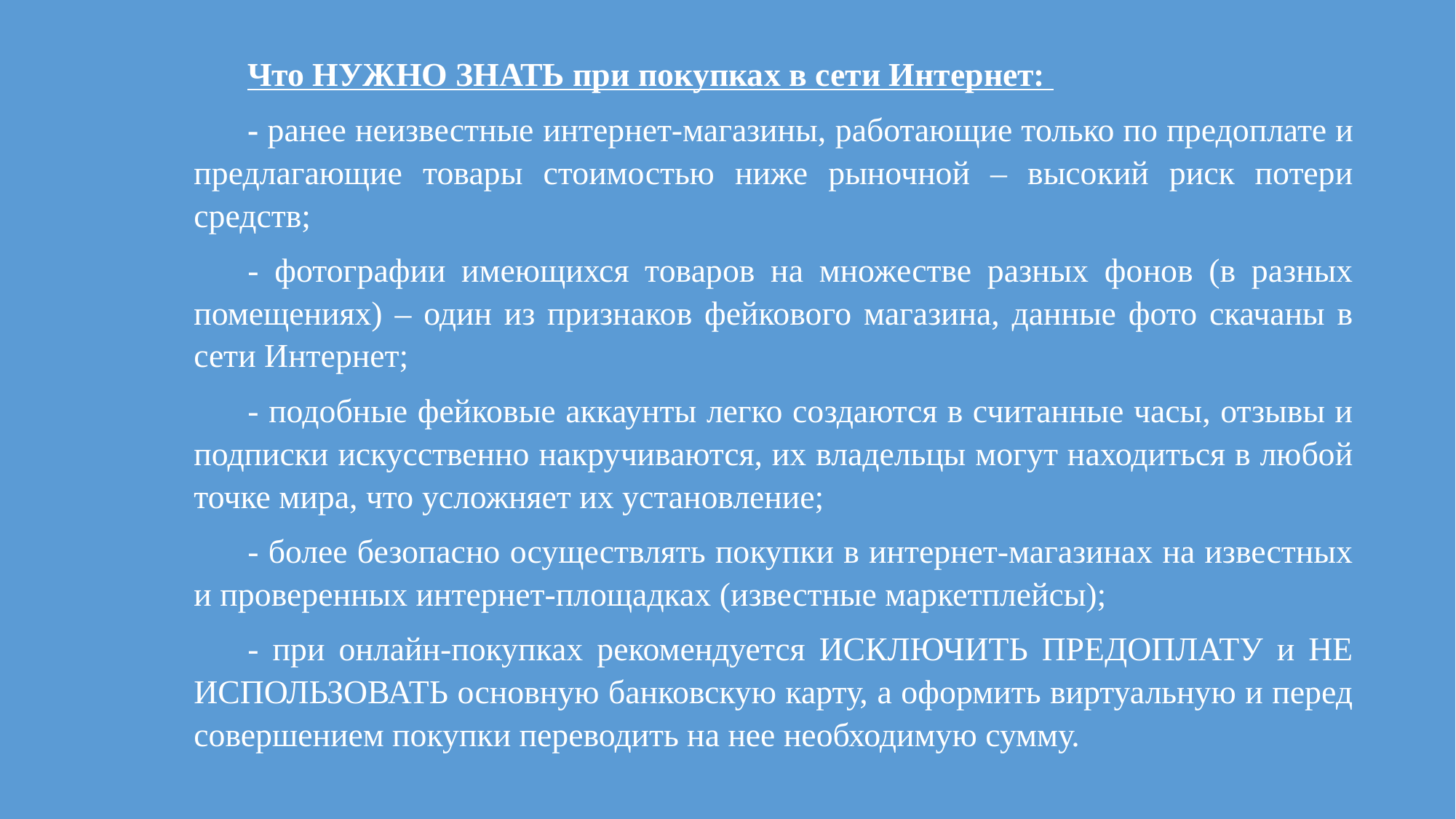

Что НУЖНО ЗНАТЬ при покупках в сети Интернет:
- ранее неизвестные интернет-магазины, работающие только по предоплате и предлагающие товары стоимостью ниже рыночной – высокий риск потери средств;
- фотографии имеющихся товаров на множестве разных фонов (в разных помещениях) – один из признаков фейкового магазина, данные фото скачаны в сети Интернет;
- подобные фейковые аккаунты легко создаются в считанные часы, отзывы и подписки искусственно накручиваются, их владельцы могут находиться в любой точке мира, что усложняет их установление;
- более безопасно осуществлять покупки в интернет-магазинах на известных и проверенных интернет-площадках (известные маркетплейсы);
- при онлайн-покупках рекомендуется ИСКЛЮЧИТЬ ПРЕДОПЛАТУ и НЕ ИСПОЛЬЗОВАТЬ основную банковскую карту, а оформить виртуальную и перед совершением покупки переводить на нее необходимую сумму.